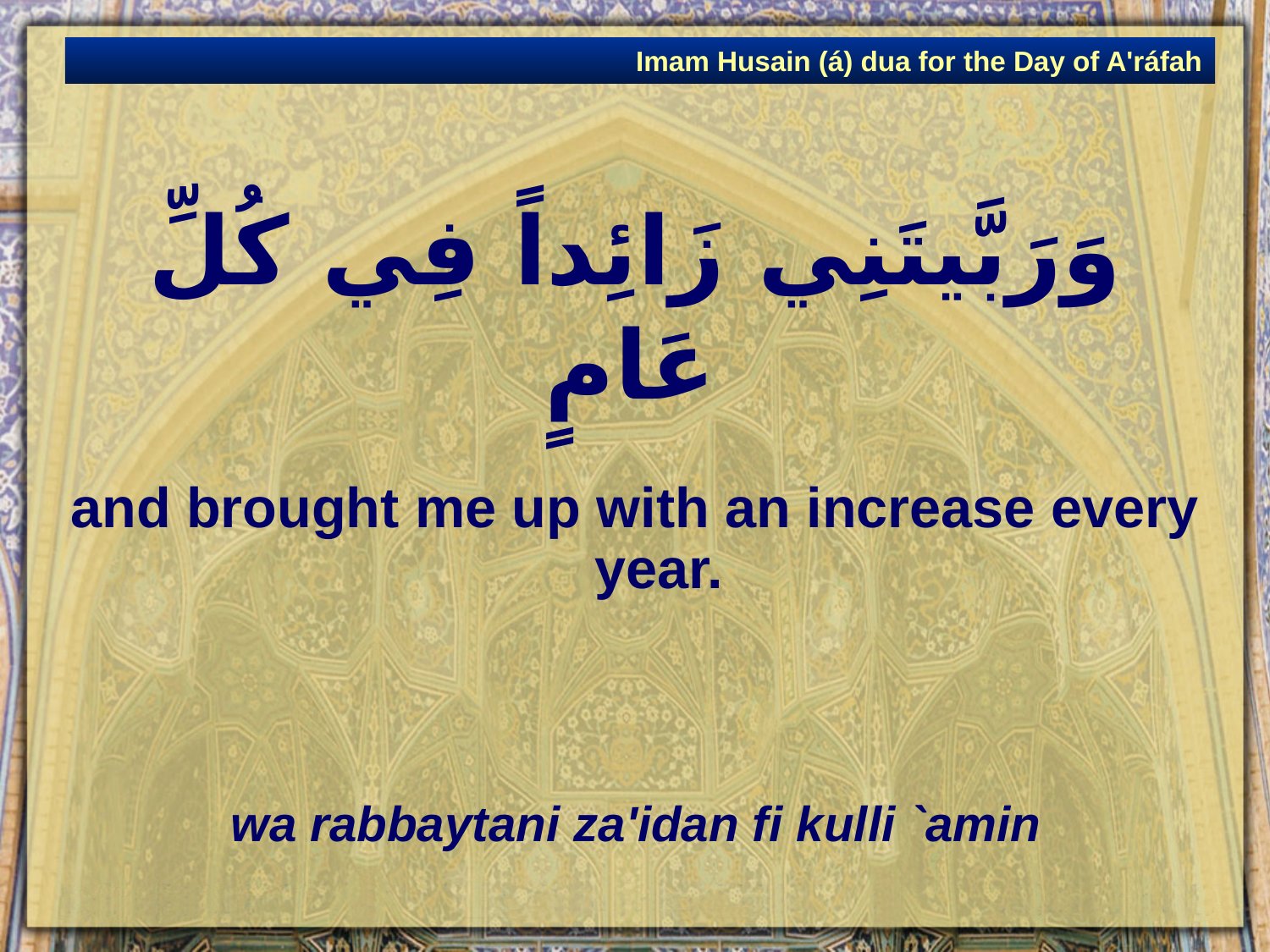

Imam Husain (á) dua for the Day of A'ráfah
# وَرَبَّيتَنِي زَائِداً فِي كُلِّ عَامٍ
and brought me up with an increase every year.
wa rabbaytani za'idan fi kulli `amin